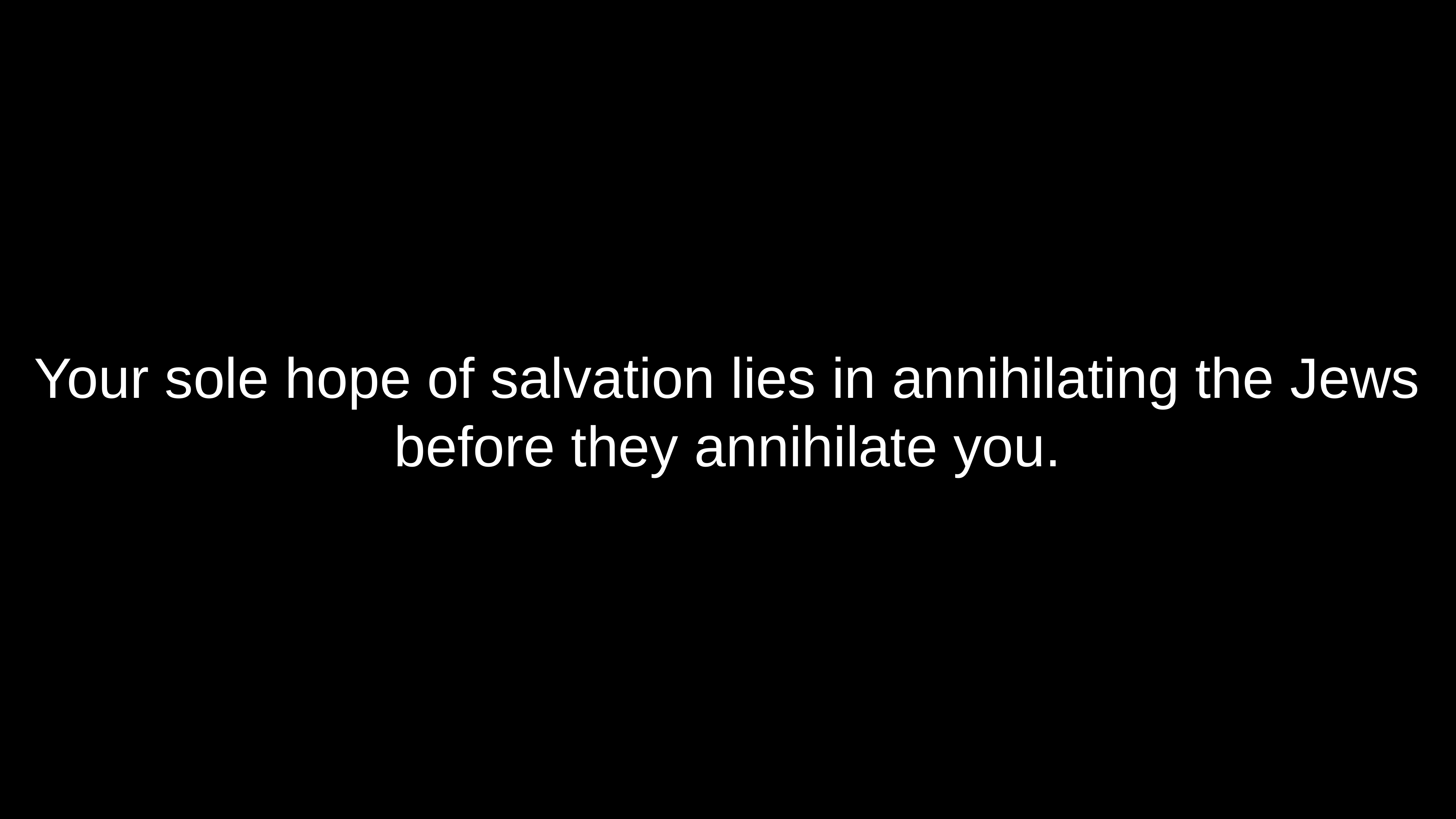

# Your sole hope of salvation lies in annihilating the Jews before they annihilate you.